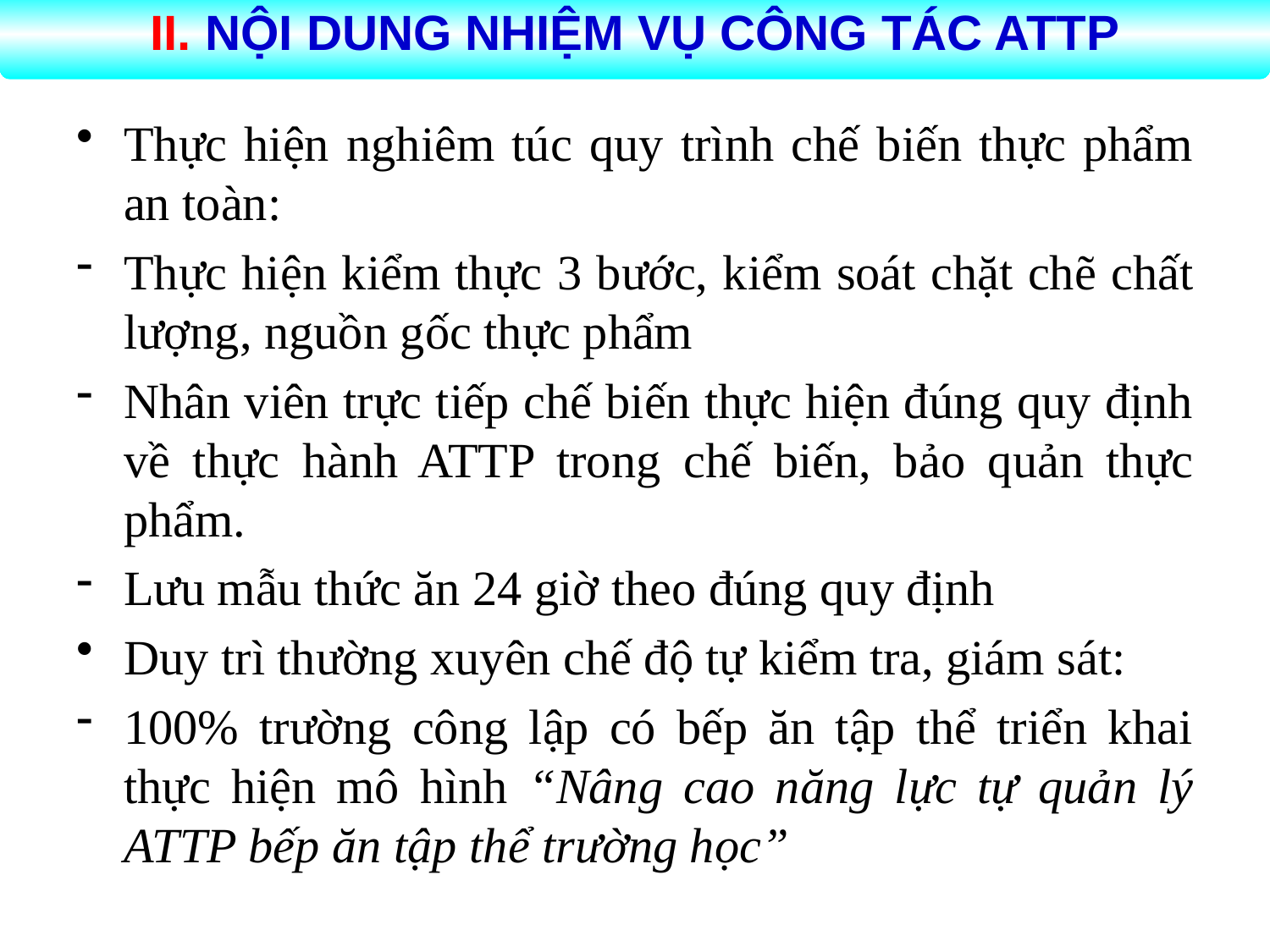

II. NỘI DUNG NHIỆM VỤ CÔNG TÁC ATTP
Thực hiện nghiêm túc quy trình chế biến thực phẩm an toàn:
Thực hiện kiểm thực 3 bước, kiểm soát chặt chẽ chất lượng, nguồn gốc thực phẩm
Nhân viên trực tiếp chế biến thực hiện đúng quy định về thực hành ATTP trong chế biến, bảo quản thực phẩm.
Lưu mẫu thức ăn 24 giờ theo đúng quy định
Duy trì thường xuyên chế độ tự kiểm tra, giám sát:
100% trường công lập có bếp ăn tập thể triển khai thực hiện mô hình “Nâng cao năng lực tự quản lý ATTP bếp ăn tập thể trường học”